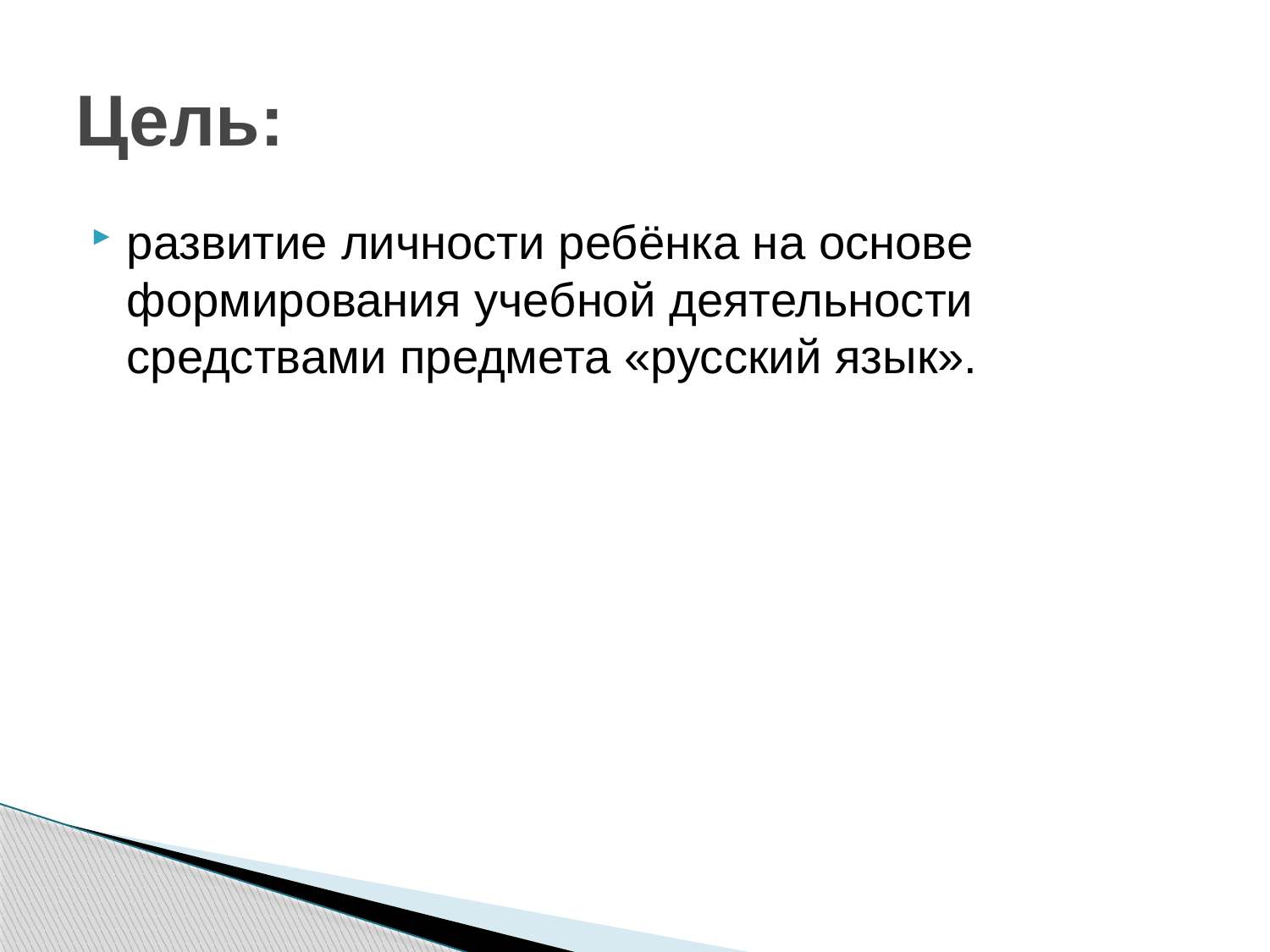

# Цель:
развитие личности ребёнка на основе формирования учебной деятельности средствами предмета «русский язык».